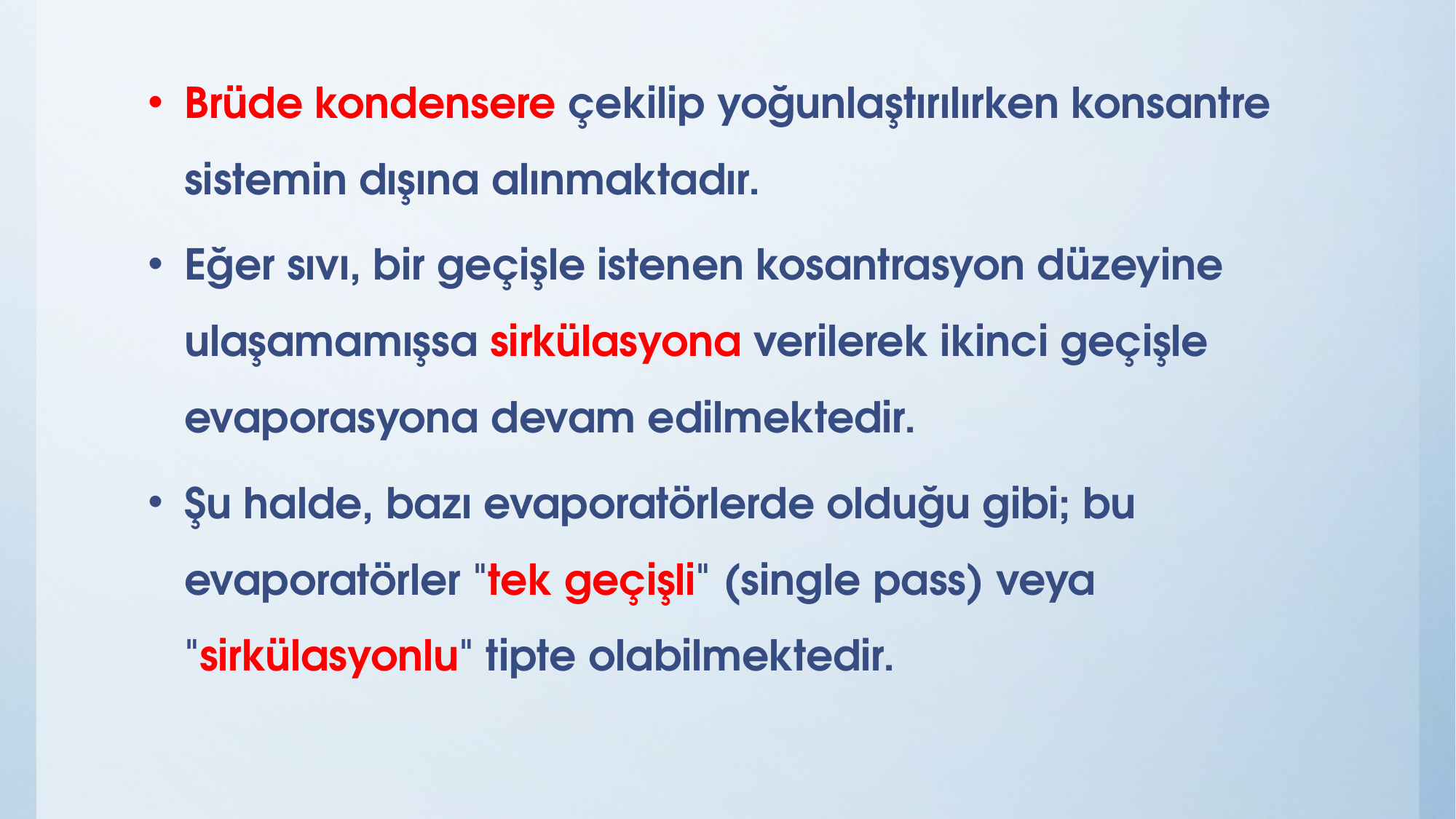

Brüde kondensere çekilip yoğunlaştırılırken konsantre sistemin dışına alınmaktadır.
Eğer sıvı, bir geçişle istenen kosantrasyon düzeyine ulaşamamışsa sirkülasyona verilerek ikinci geçişle evaporasyona devam edilmektedir.
Şu halde, bazı evaporatörlerde olduğu gibi; bu evaporatörler "tek geçişli" (single pass) veya "sirkülasyonlu" tipte olabilmektedir.